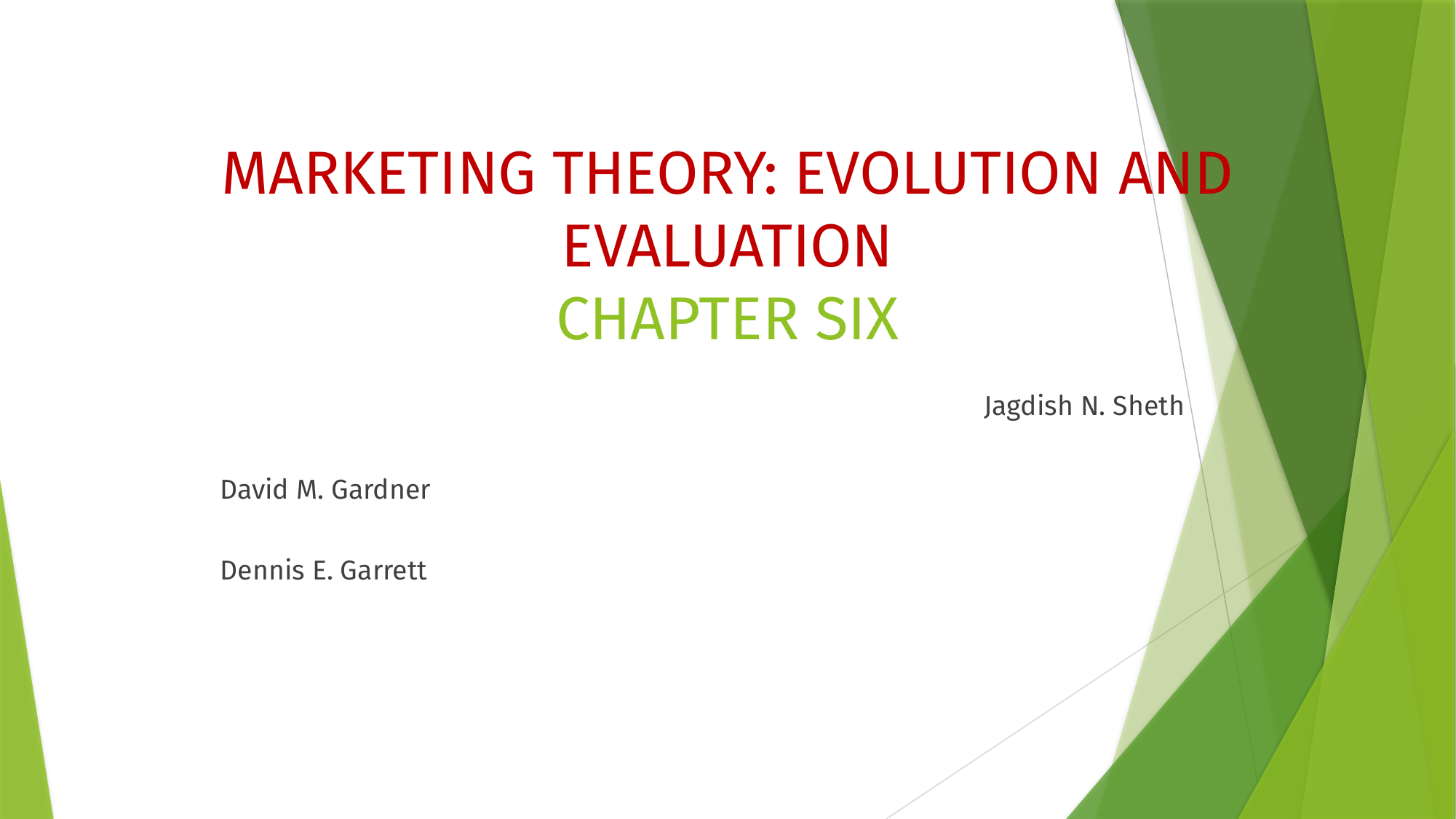

# MARKETING THEORY: EVOLUTION AND EVALUATION CHAPTER SIX

				Jagdish N. Sheth
												David M. Gardner
												Dennis E. Garrett